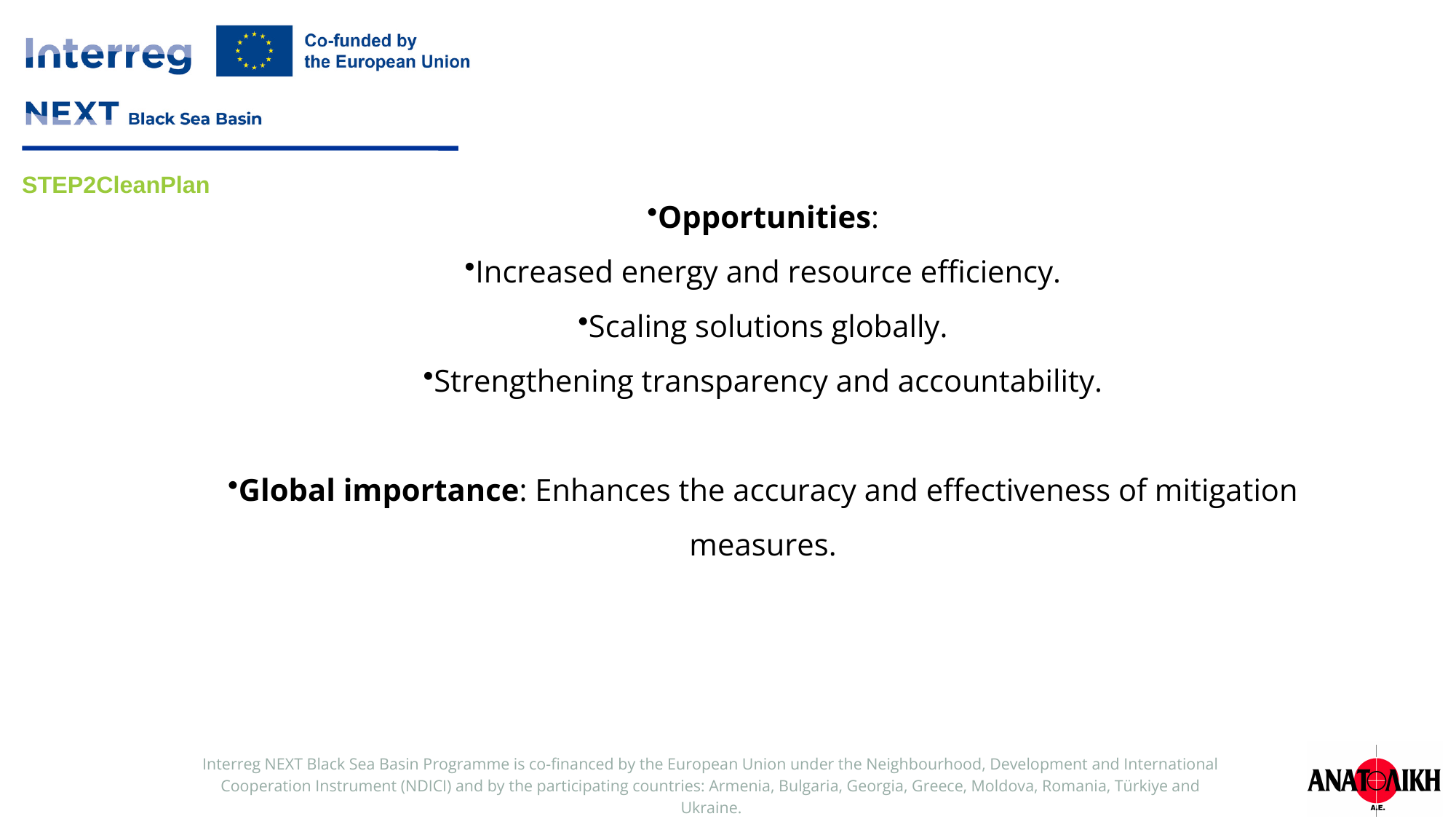

Opportunities:
Increased energy and resource efficiency.
Scaling solutions globally.
Strengthening transparency and accountability.

Global importance: Enhances the accuracy and effectiveness of mitigation measures.